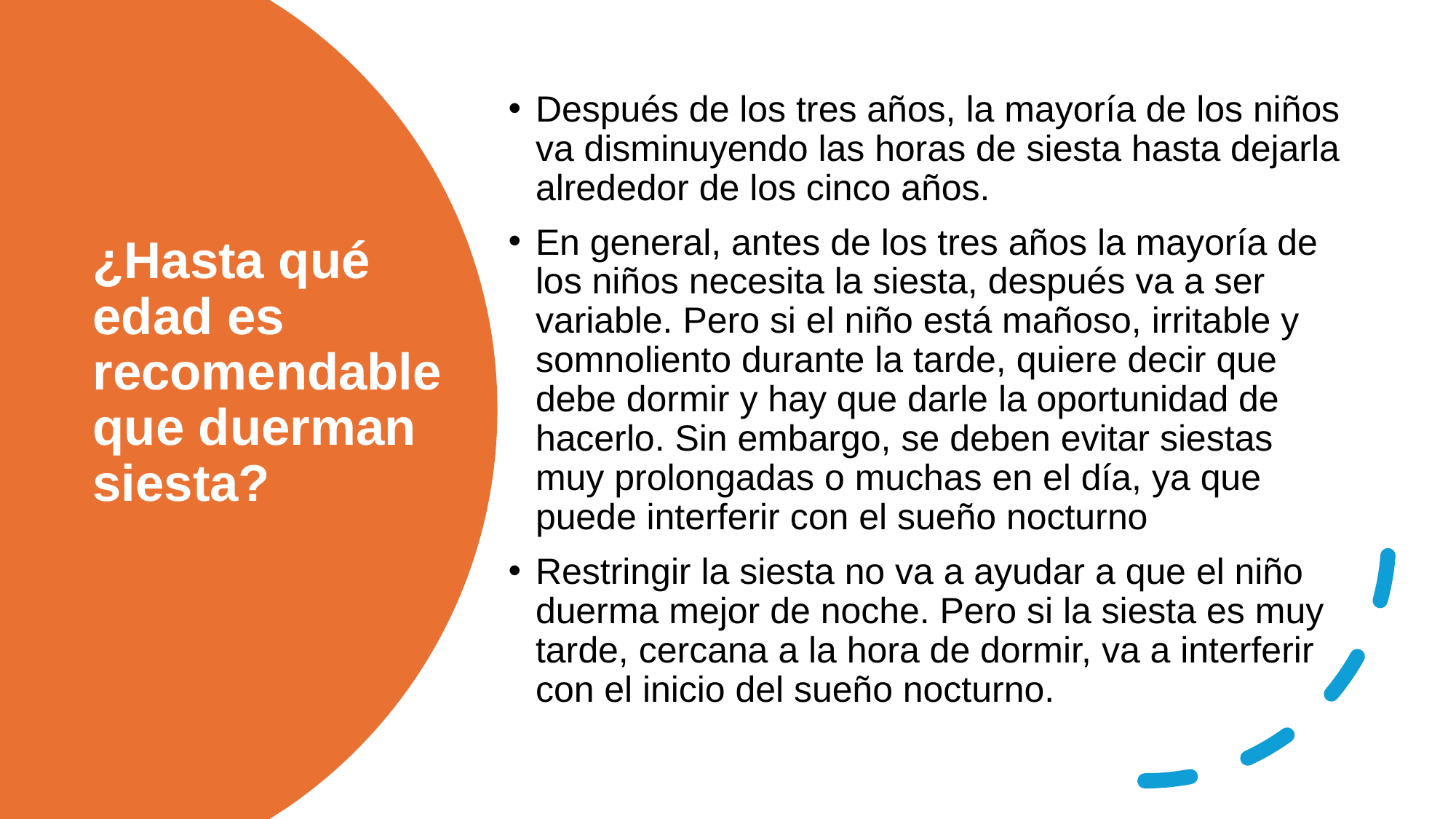

Después de los tres años, la mayoría de los niños va disminuyendo las horas de siesta hasta dejarla alrededor de los cinco años.
En general, antes de los tres años la mayoría de los niños necesita la siesta, después va a ser variable. Pero si el niño está mañoso, irritable y somnoliento durante la tarde, quiere decir que debe dormir y hay que darle la oportunidad de hacerlo. Sin embargo, se deben evitar siestas muy prolongadas o muchas en el día, ya que puede interferir con el sueño nocturno
Restringir la siesta no va a ayudar a que el niño duerma mejor de noche. Pero si la siesta es muy tarde, cercana a la hora de dormir, va a interferir con el inicio del sueño nocturno.

# ¿Hasta qué edad es recomendable que duerman siesta?